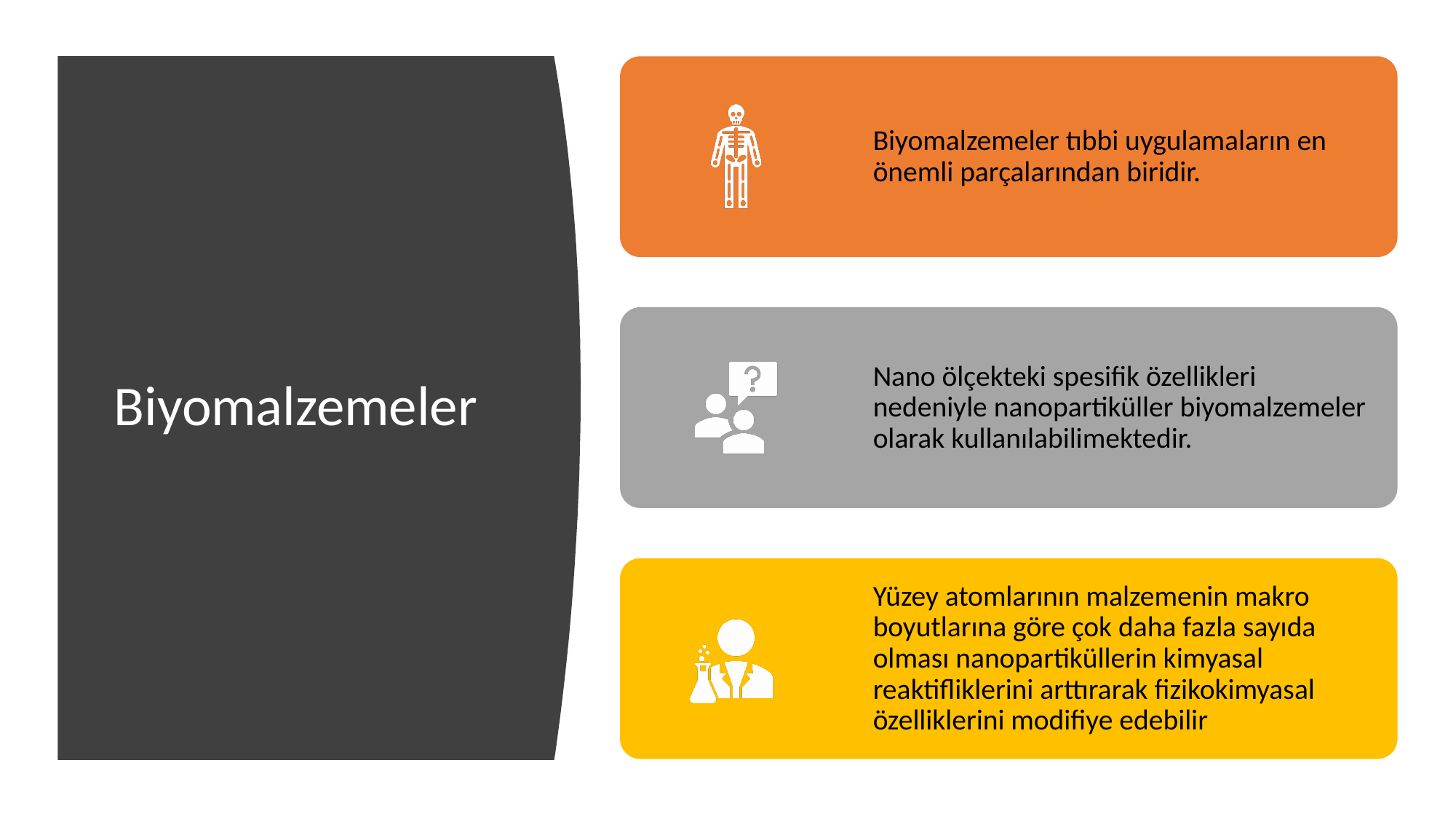

Biyomalzemeler tıbbi uygulamaların en önemli parçalarından biridir.
Nano ölçekteki spesifik özellikleri nedeniyle nanopartiküller biyomalzemeler olarak kullanılabilimektedir.
Yüzey atomlarının malzemenin makro boyutlarına göre çok daha fazla sayıda olması nanopartiküllerin kimyasal reaktifliklerini arttırarak fizikokimyasal özelliklerini modifiye edebilir

# Biyomalzemeler